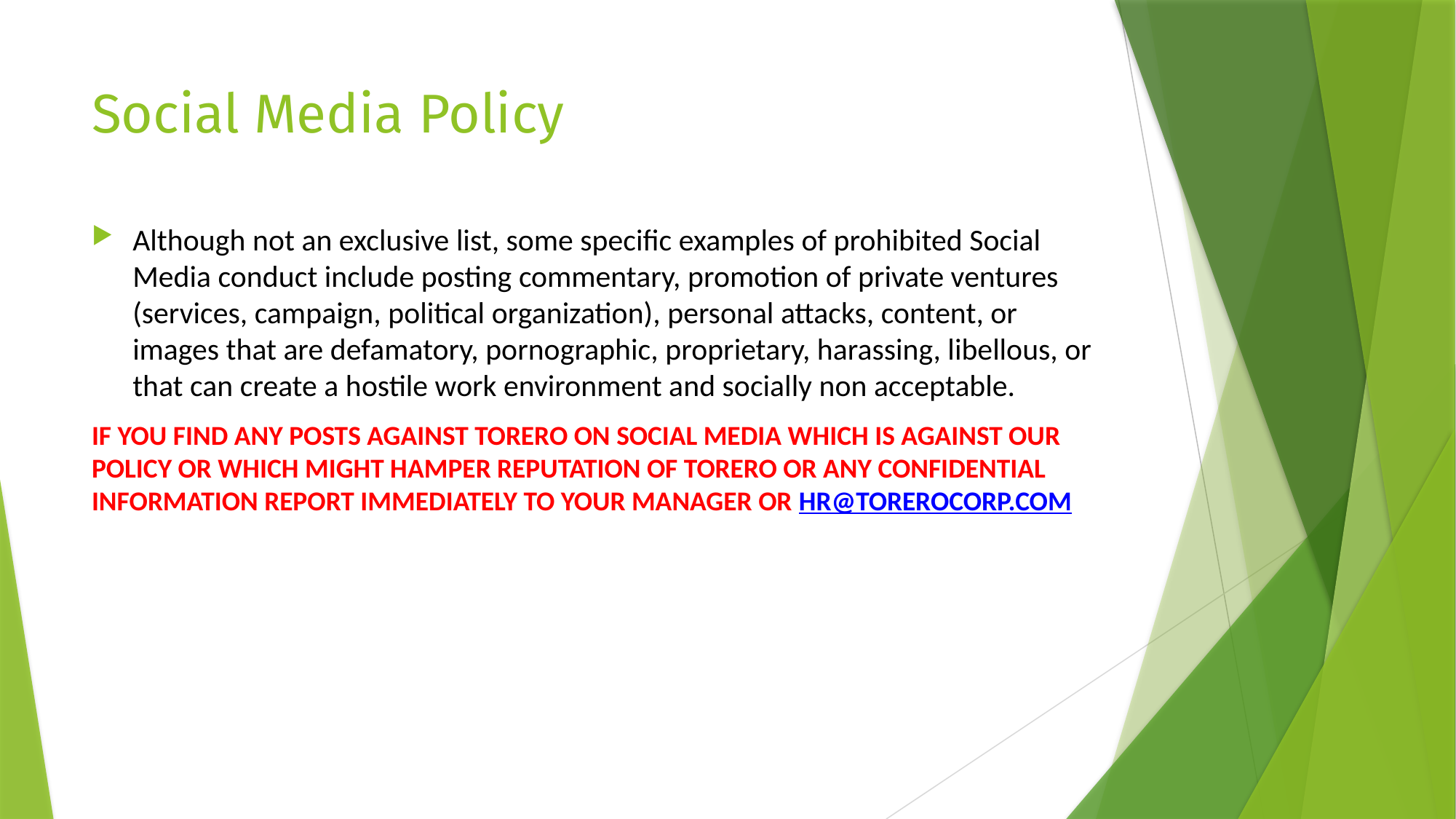

# Social Media Policy
Although not an exclusive list, some specific examples of prohibited Social Media conduct include posting commentary, promotion of private ventures (services, campaign, political organization), personal attacks, content, or images that are defamatory, pornographic, proprietary, harassing, libellous, or that can create a hostile work environment and socially non acceptable.
IF YOU FIND ANY POSTS AGAINST TORERO ON SOCIAL MEDIA WHICH IS AGAINST OUR POLICY OR WHICH MIGHT HAMPER REPUTATION OF TORERO OR ANY CONFIDENTIAL INFORMATION REPORT IMMEDIATELY TO YOUR MANAGER OR HR@TOREROCORP.COM